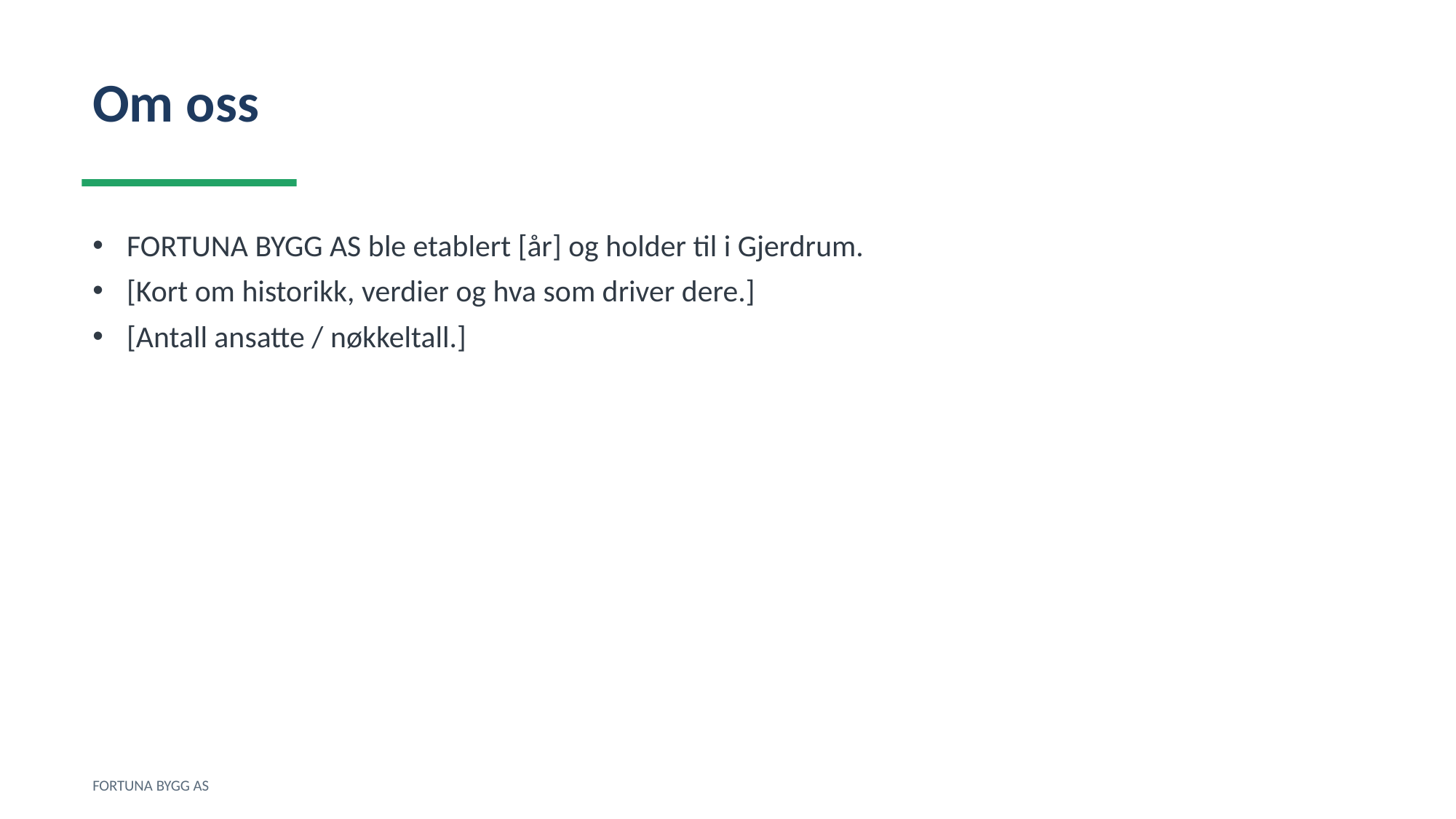

Om oss

FORTUNA BYGG AS ble etablert [år] og holder til i Gjerdrum.
[Kort om historikk, verdier og hva som driver dere.]
[Antall ansatte / nøkkeltall.]
FORTUNA BYGG AS